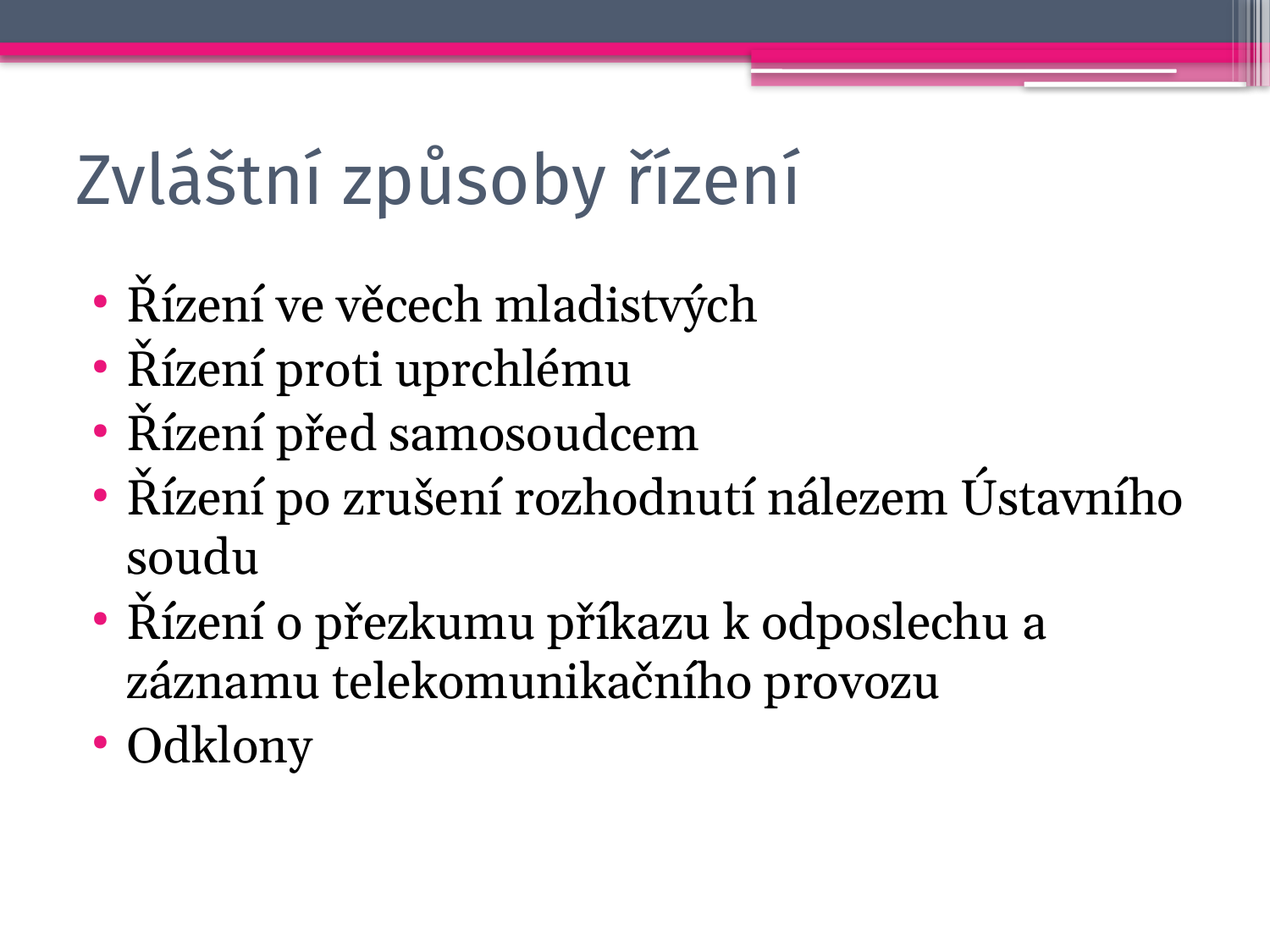

# Zvláštní způsoby řízení
Řízení ve věcech mladistvých
Řízení proti uprchlému
Řízení před samosoudcem
Řízení po zrušení rozhodnutí nálezem Ústavního soudu
Řízení o přezkumu příkazu k odposlechu a záznamu telekomunikačního provozu
Odklony